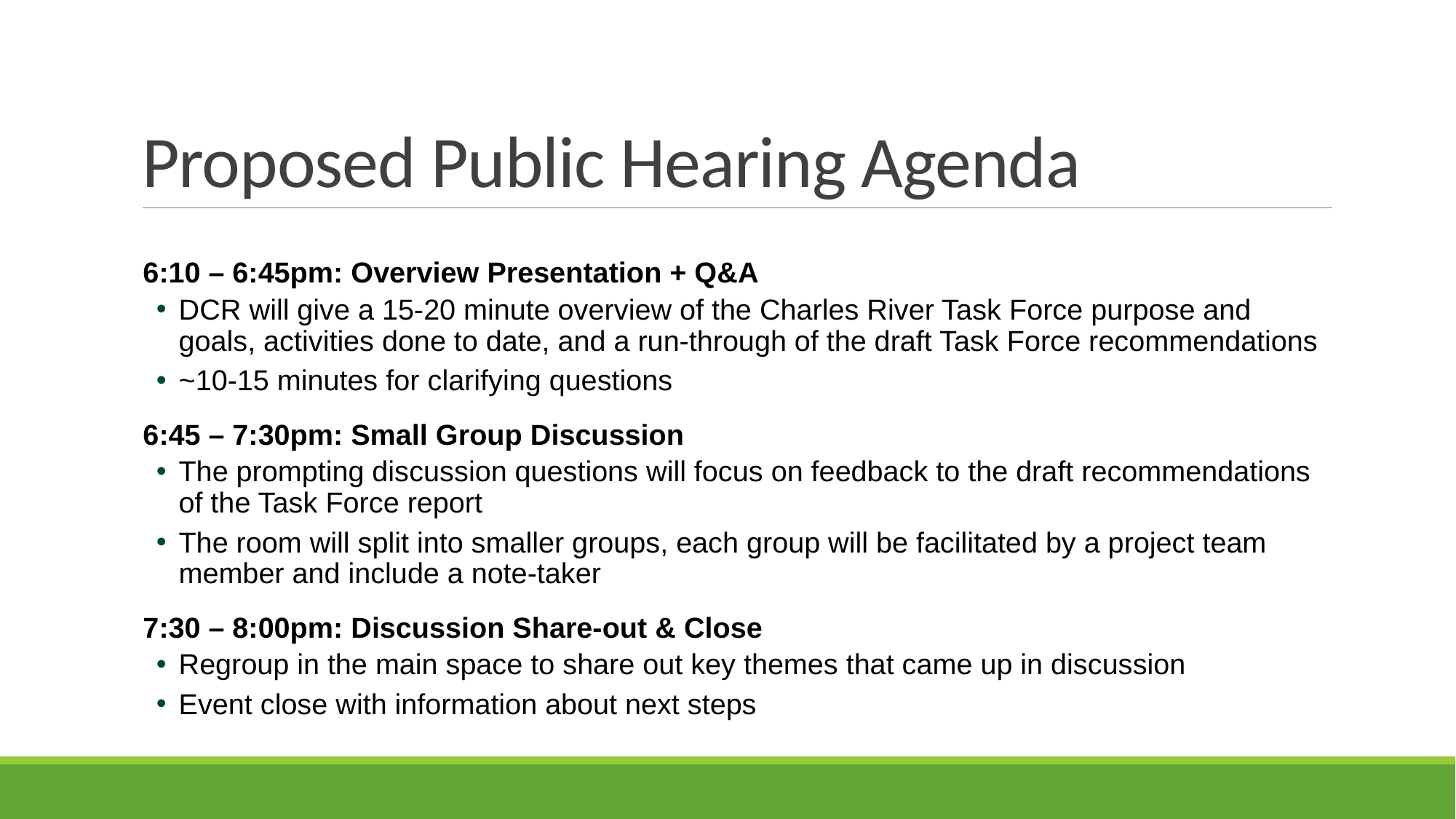

# Proposed Public Hearing Agenda
6:10 – 6:45pm: Overview Presentation + Q&A
DCR will give a 15-20 minute overview of the Charles River Task Force purpose and goals, activities done to date, and a run-through of the draft Task Force recommendations
~10-15 minutes for clarifying questions
6:45 – 7:30pm: Small Group Discussion
The prompting discussion questions will focus on feedback to the draft recommendations of the Task Force report
The room will split into smaller groups, each group will be facilitated by a project team member and include a note-taker
7:30 – 8:00pm: Discussion Share-out & Close
Regroup in the main space to share out key themes that came up in discussion
Event close with information about next steps